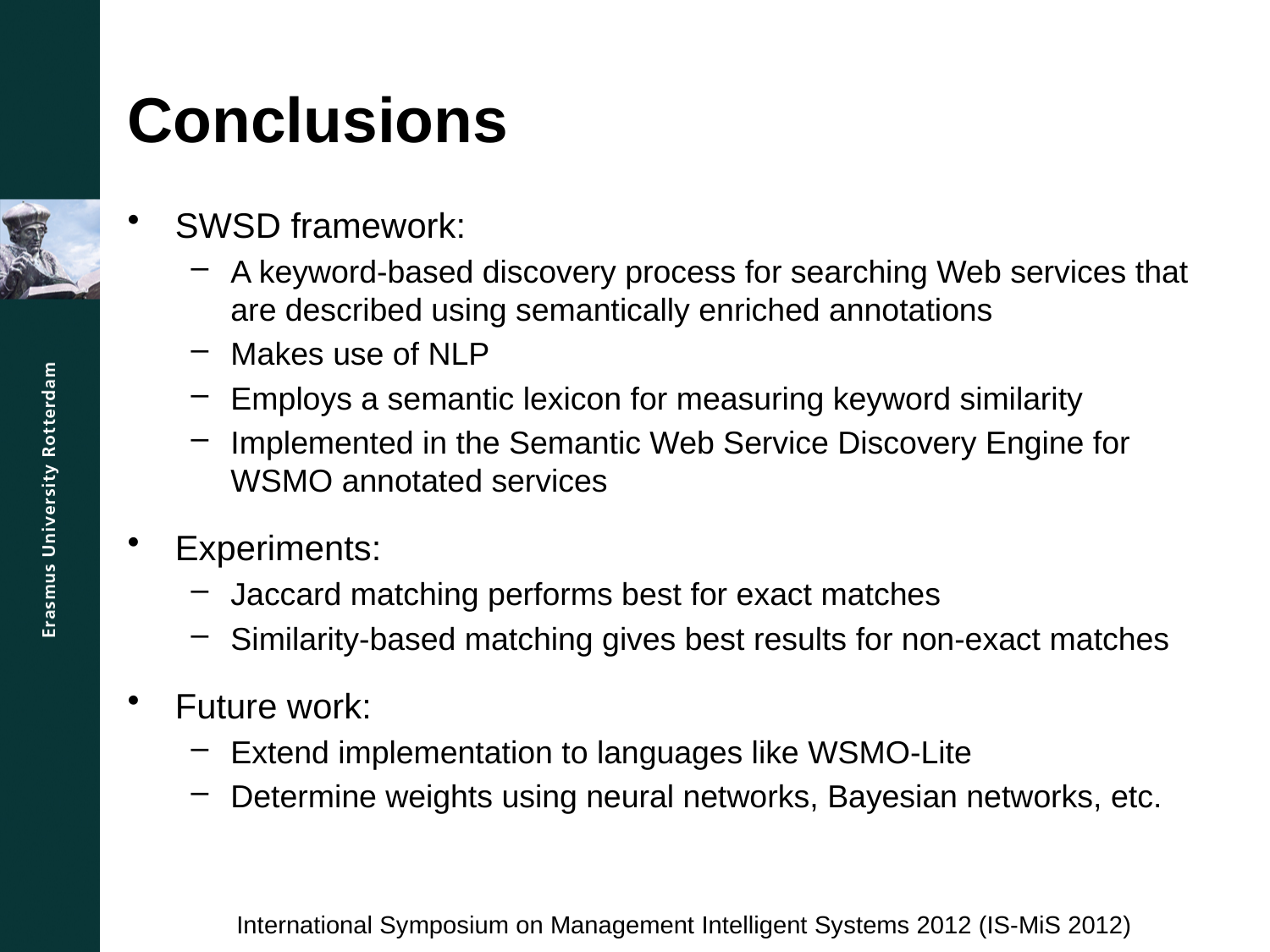

# Conclusions
SWSD framework:
A keyword-based discovery process for searching Web services that are described using semantically enriched annotations
Makes use of NLP
Employs a semantic lexicon for measuring keyword similarity
Implemented in the Semantic Web Service Discovery Engine for WSMO annotated services

Experiments:
Jaccard matching performs best for exact matches
Similarity-based matching gives best results for non-exact matches

Future work:
Extend implementation to languages like WSMO-Lite
Determine weights using neural networks, Bayesian networks, etc.
International Symposium on Management Intelligent Systems 2012 (IS-MiS 2012)